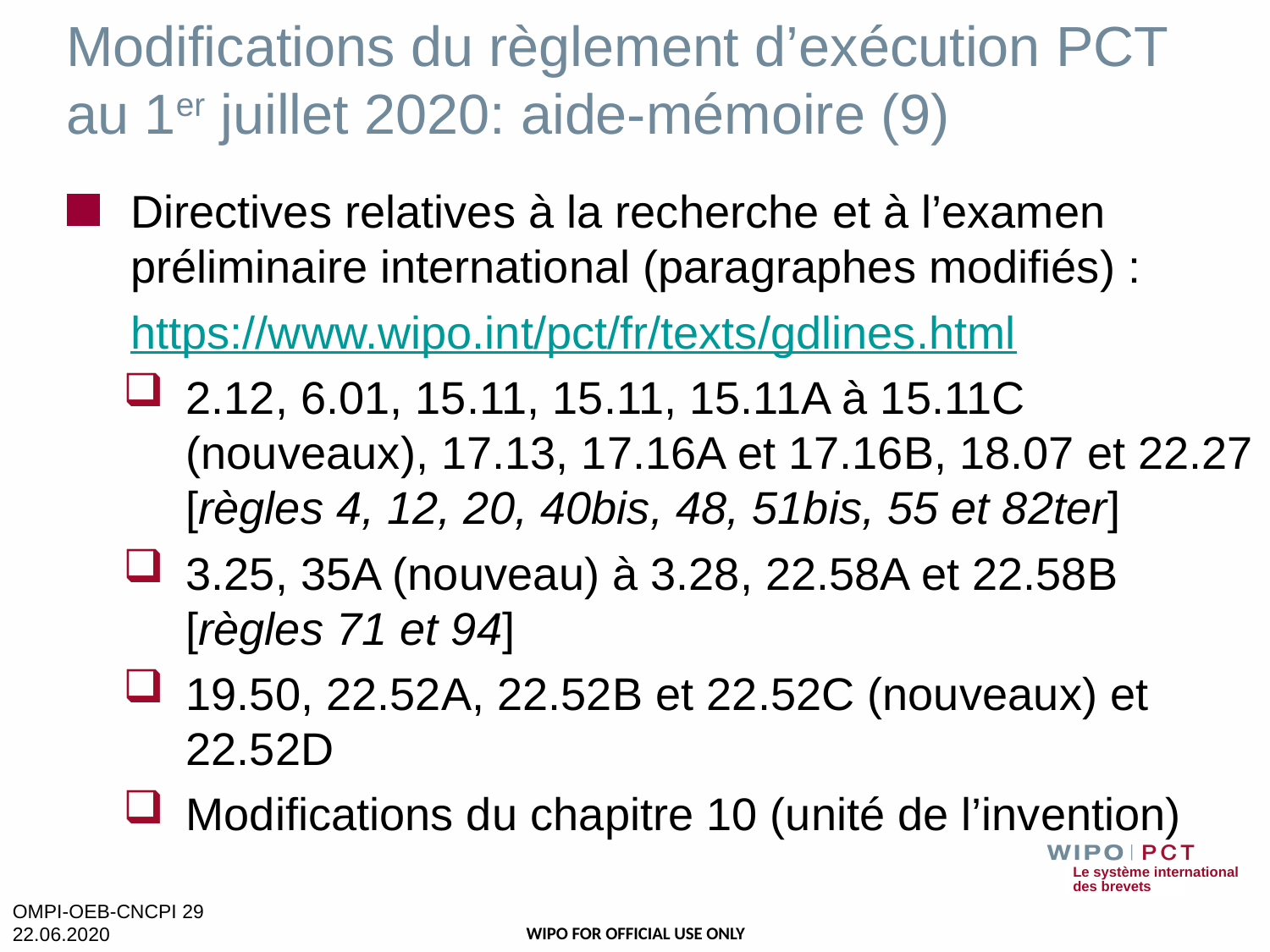

# Modifications du règlement d’exécution PCT au 1er juillet 2020: aide-mémoire (9)
Directives relatives à la recherche et à l’examen préliminaire international (paragraphes modifiés) :
	https://www.wipo.int/pct/fr/texts/gdlines.html
2.12, 6.01, 15.11, 15.11, 15.11A à 15.11C (nouveaux), 17.13, 17.16A et 17.16B, 18.07 et 22.27 [règles 4, 12, 20, 40bis, 48, 51bis, 55 et 82ter]
3.25, 35A (nouveau) à 3.28, 22.58A et 22.58B  [règles 71 et 94]
19.50, 22.52A, 22.52B et 22.52C (nouveaux) et 22.52D
Modifications du chapitre 10 (unité de l’invention)